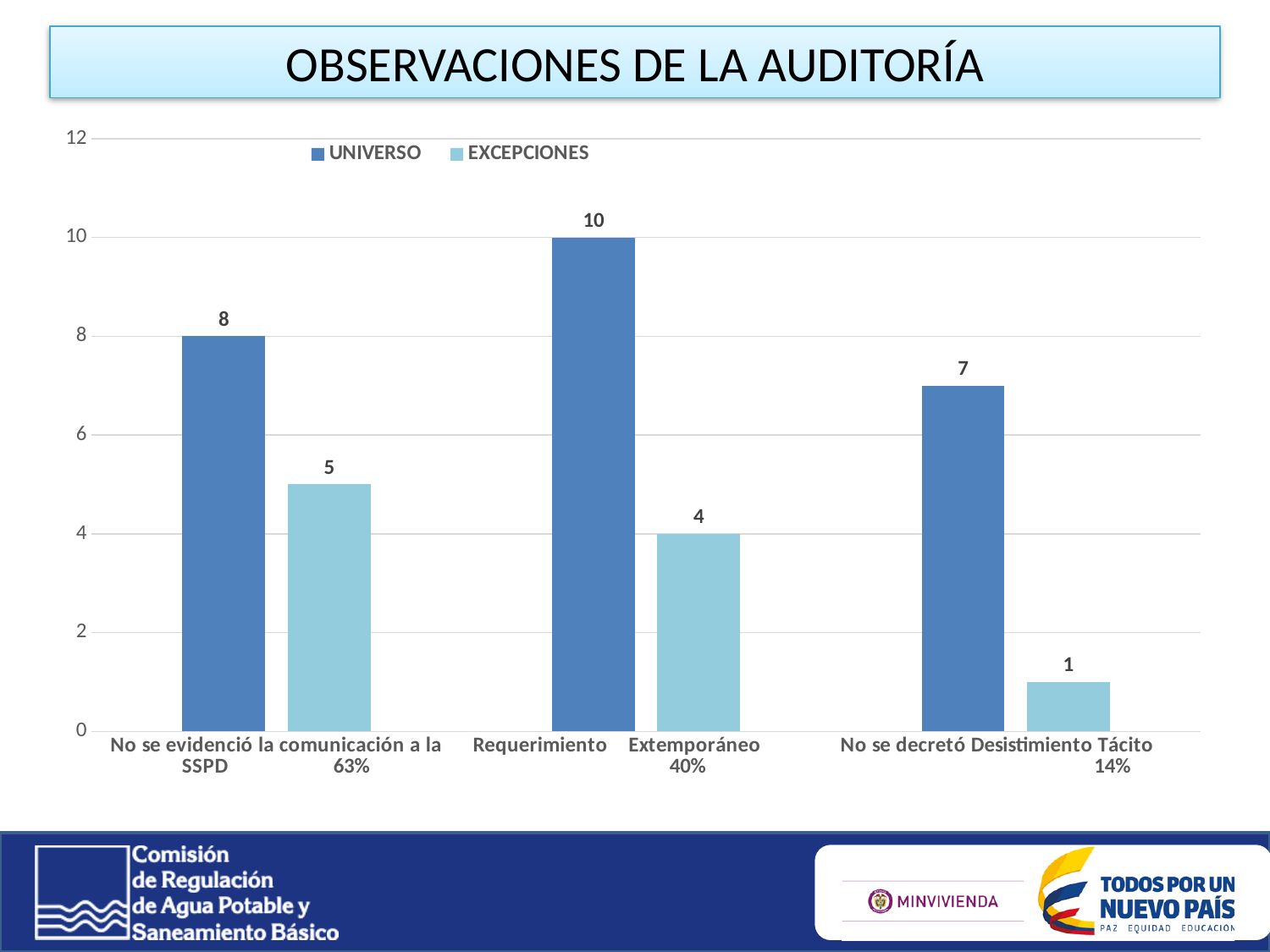

OBSERVACIONES DE LA AUDITORÍA

### Chart

| Category | UNIVERSO  | EXCEPCIONES  |
|---|---|---|
| No se evidenció la comunicación a la SSPD                    63% | 8.0 | 5.0 |
| Requerimiento    Extemporáneo                            40% | 10.0 | 4.0 |
| No se decretó Desistimiento Tácito                                             14% | 7.0 | 1.0 |